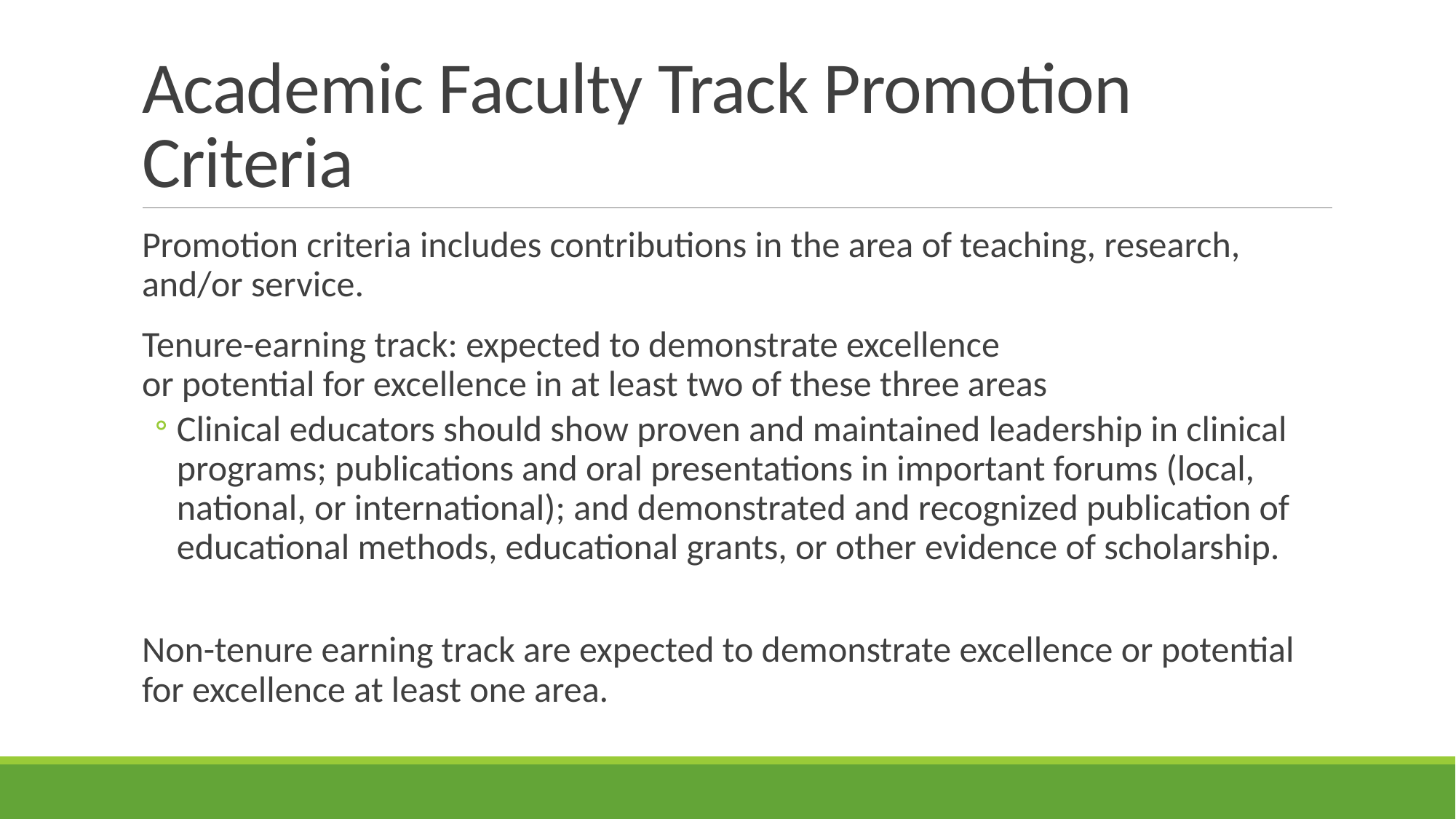

# Academic Faculty Track Promotion Criteria
Promotion criteria includes contributions in the area of teaching, research, and/or service.
Tenure-earning track: expected to demonstrate excellence
or potential for excellence in at least two of these three areas
Clinical educators should show proven and maintained leadership in clinical programs; publications and oral presentations in important forums (local, national, or international); and demonstrated and recognized publication of educational methods, educational grants, or other evidence of scholarship.
Non-tenure earning track are expected to demonstrate excellence or potential for excellence at least one area.